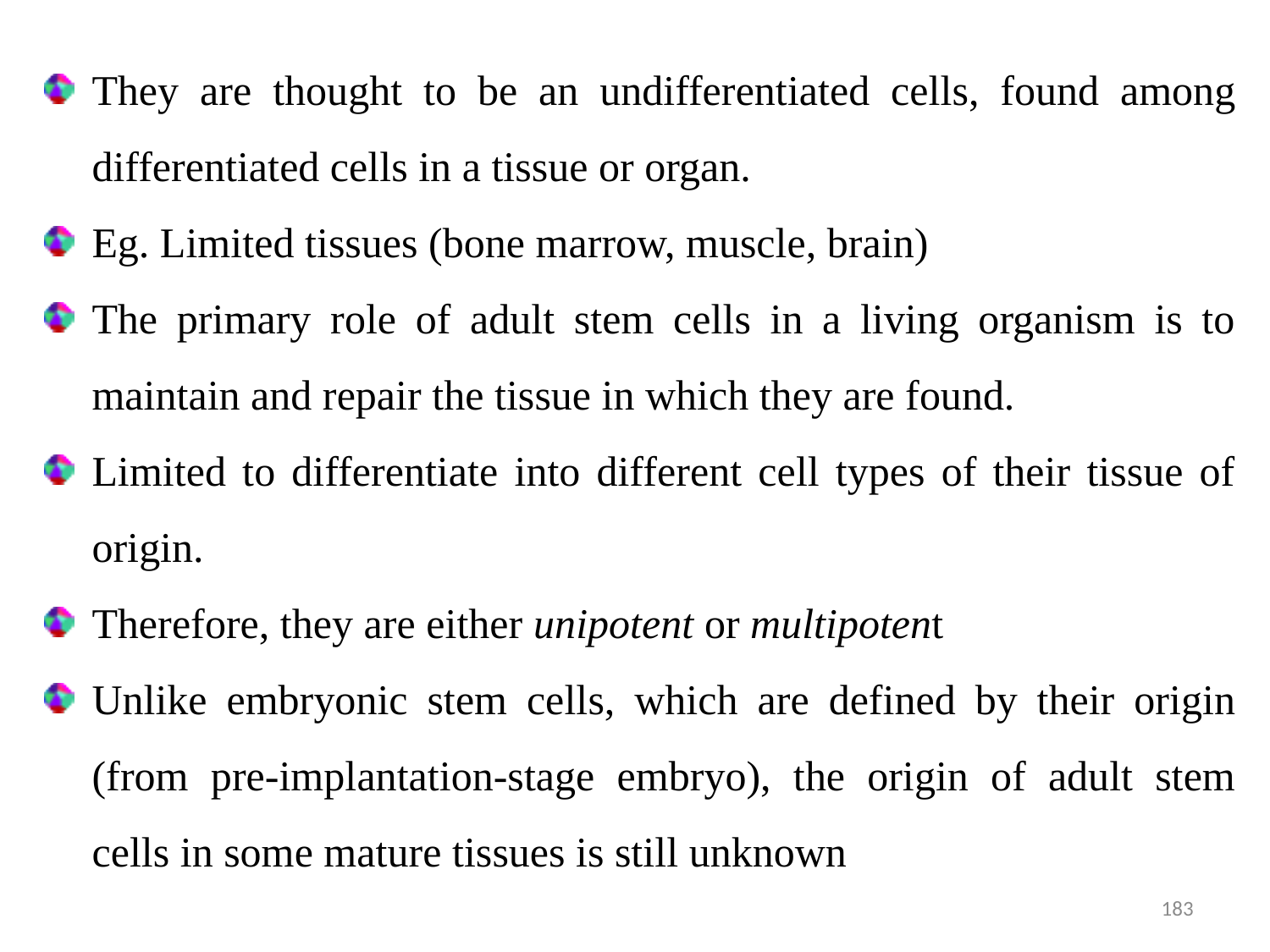

They are thought to be an undifferentiated cells, found among differentiated cells in a tissue or organ.
Eg. Limited tissues (bone marrow, muscle, brain)
The primary role of adult stem cells in a living organism is to maintain and repair the tissue in which they are found.
Limited to differentiate into different cell types of their tissue of origin.
Therefore, they are either unipotent or multipotent
Unlike embryonic stem cells, which are defined by their origin (from pre-implantation-stage embryo), the origin of adult stem cells in some mature tissues is still unknown
183